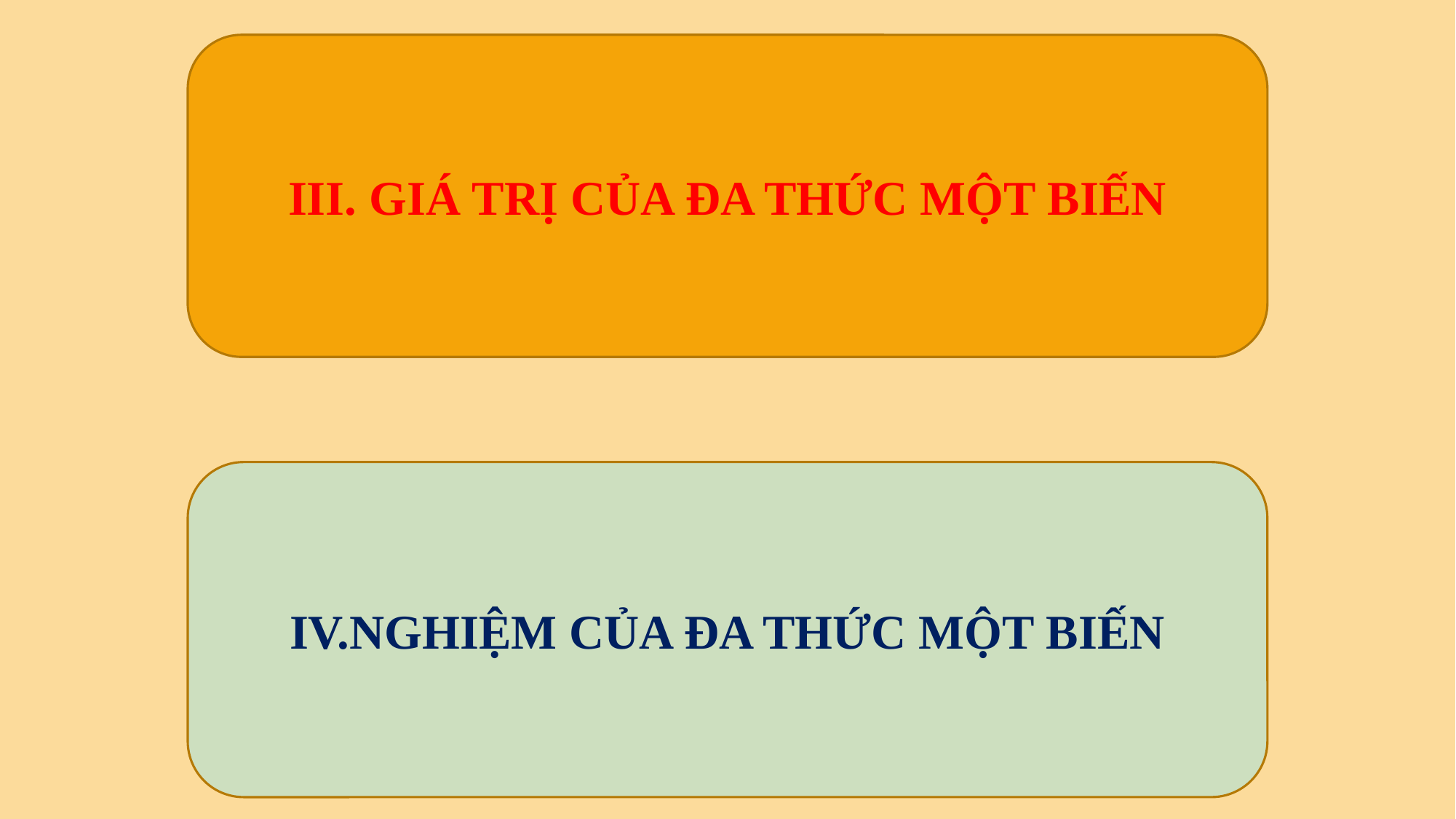

III. GIÁ TRỊ CỦA ĐA THỨC MỘT BIẾN
IV.NGHIỆM CỦA ĐA THỨC MỘT BIẾN